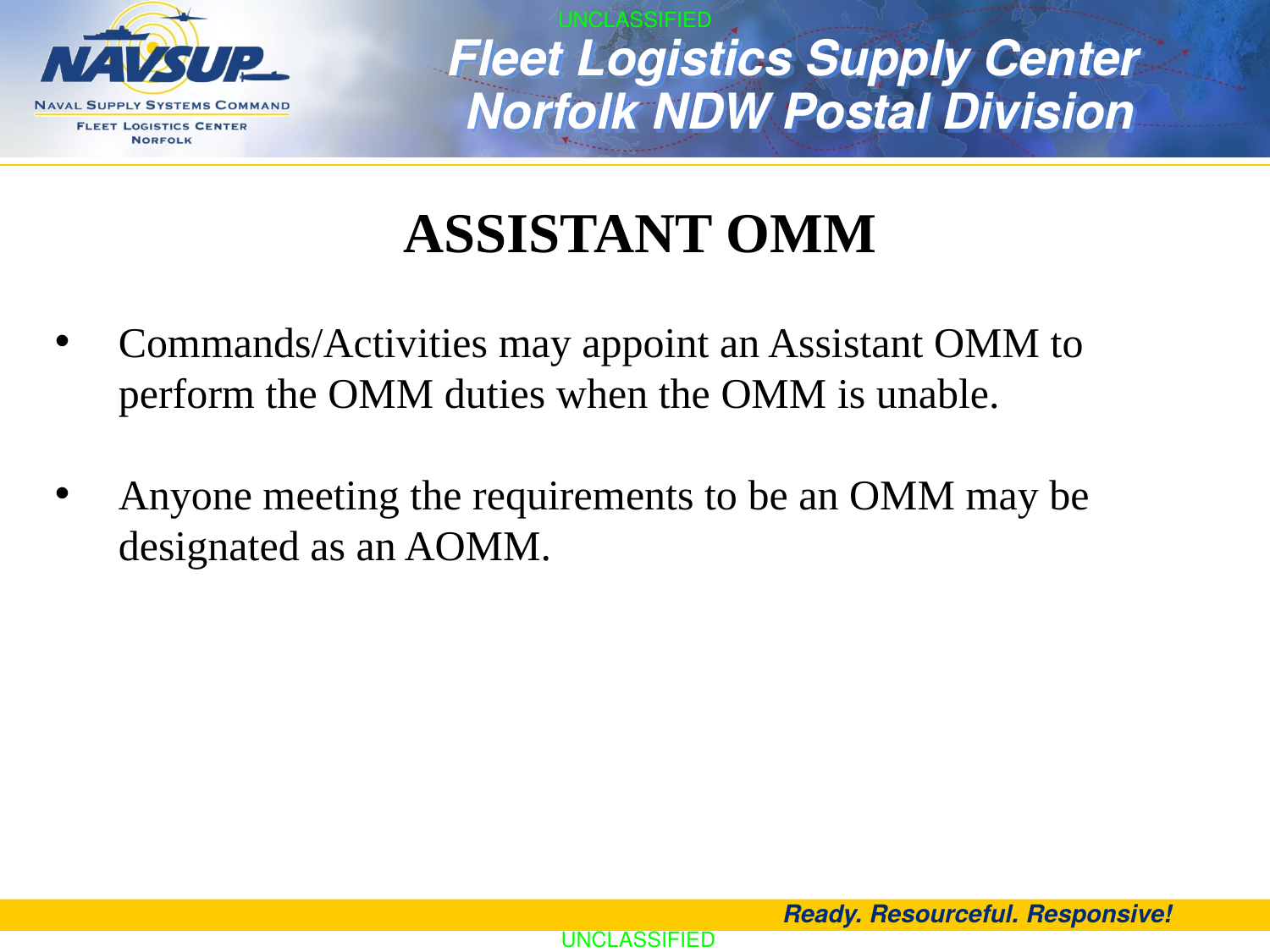

Assistant OMM

Commands/Activities may appoint an Assistant OMM to perform the OMM duties when the OMM is unable.

Anyone meeting the requirements to be an OMM may be designated as an AOMM.